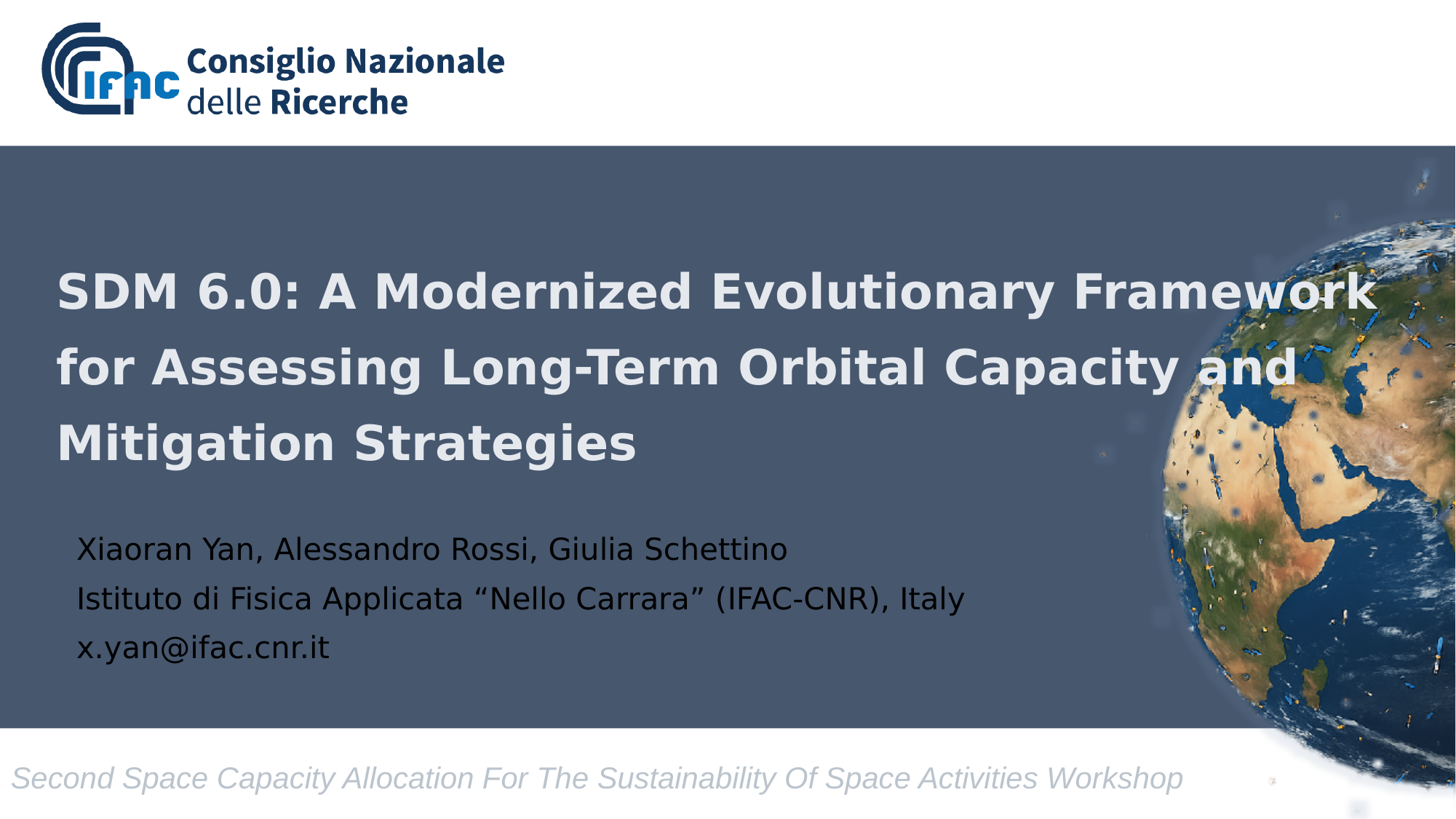

SDM 6.0: A Modernized Evolutionary Framework for Assessing Long-Term Orbital Capacity and Mitigation Strategies
Xiaoran Yan, Alessandro Rossi, Giulia Schettino
Istituto di Fisica Applicata “Nello Carrara” (IFAC-CNR), Italy
x.yan@ifac.cnr.it
Second Space Capacity Allocation For The Sustainability Of Space Activities Workshop